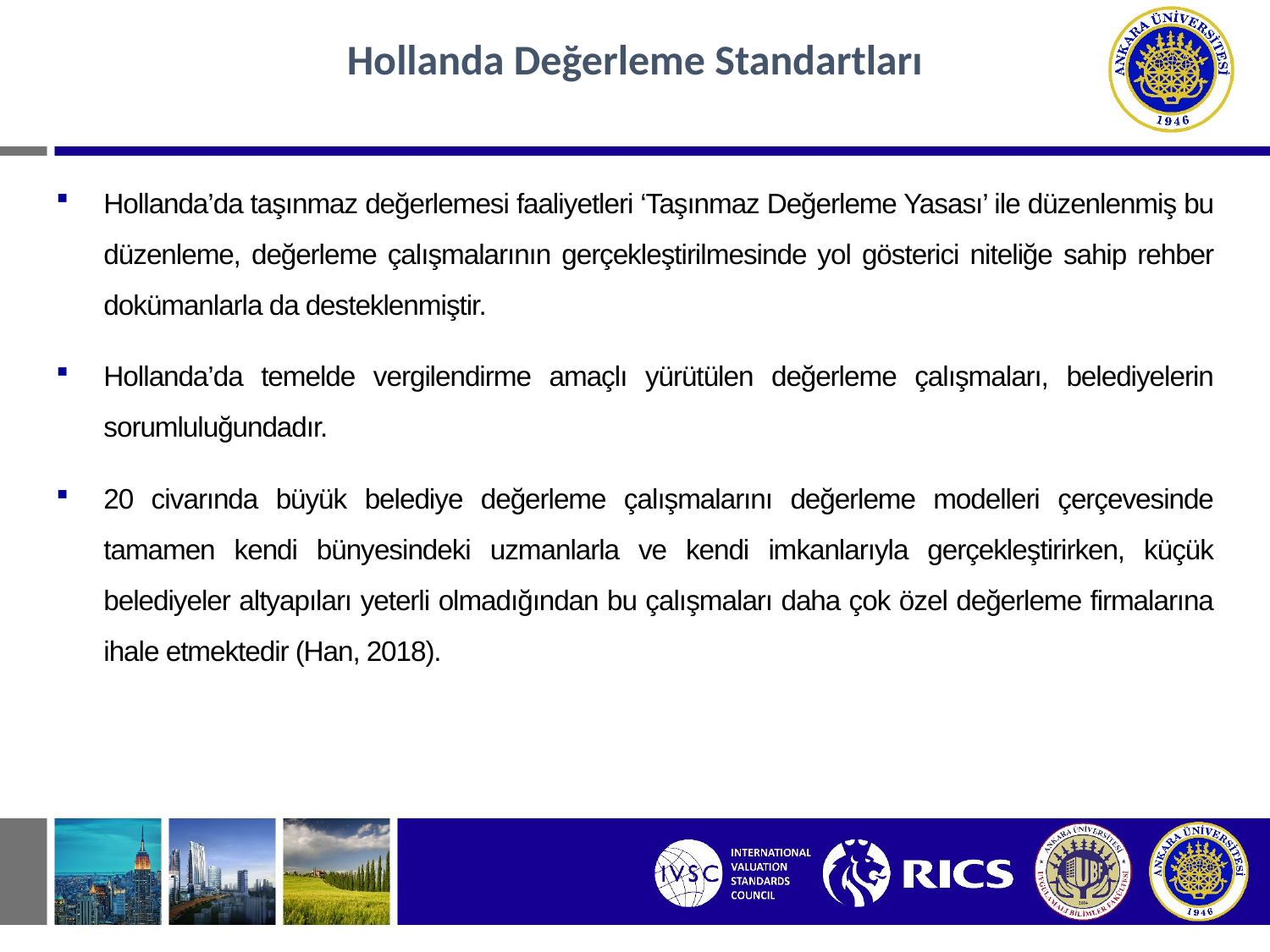

#
Hollanda Değerleme Standartları
Hollanda’da taşınmaz değerlemesi faaliyetleri ‘Taşınmaz Değerleme Yasası’ ile düzenlenmiş bu düzenleme, değerleme çalışmalarının gerçekleştirilmesinde yol gösterici niteliğe sahip rehber dokümanlarla da desteklenmiştir.
Hollanda’da temelde vergilendirme amaçlı yürütülen değerleme çalışmaları, belediyelerin sorumluluğundadır.
20 civarında büyük belediye değerleme çalışmalarını değerleme modelleri çerçevesinde tamamen kendi bünyesindeki uzmanlarla ve kendi imkanlarıyla gerçekleştirirken, küçük belediyeler altyapıları yeterli olmadığından bu çalışmaları daha çok özel değerleme firmalarına ihale etmektedir (Han, 2018).